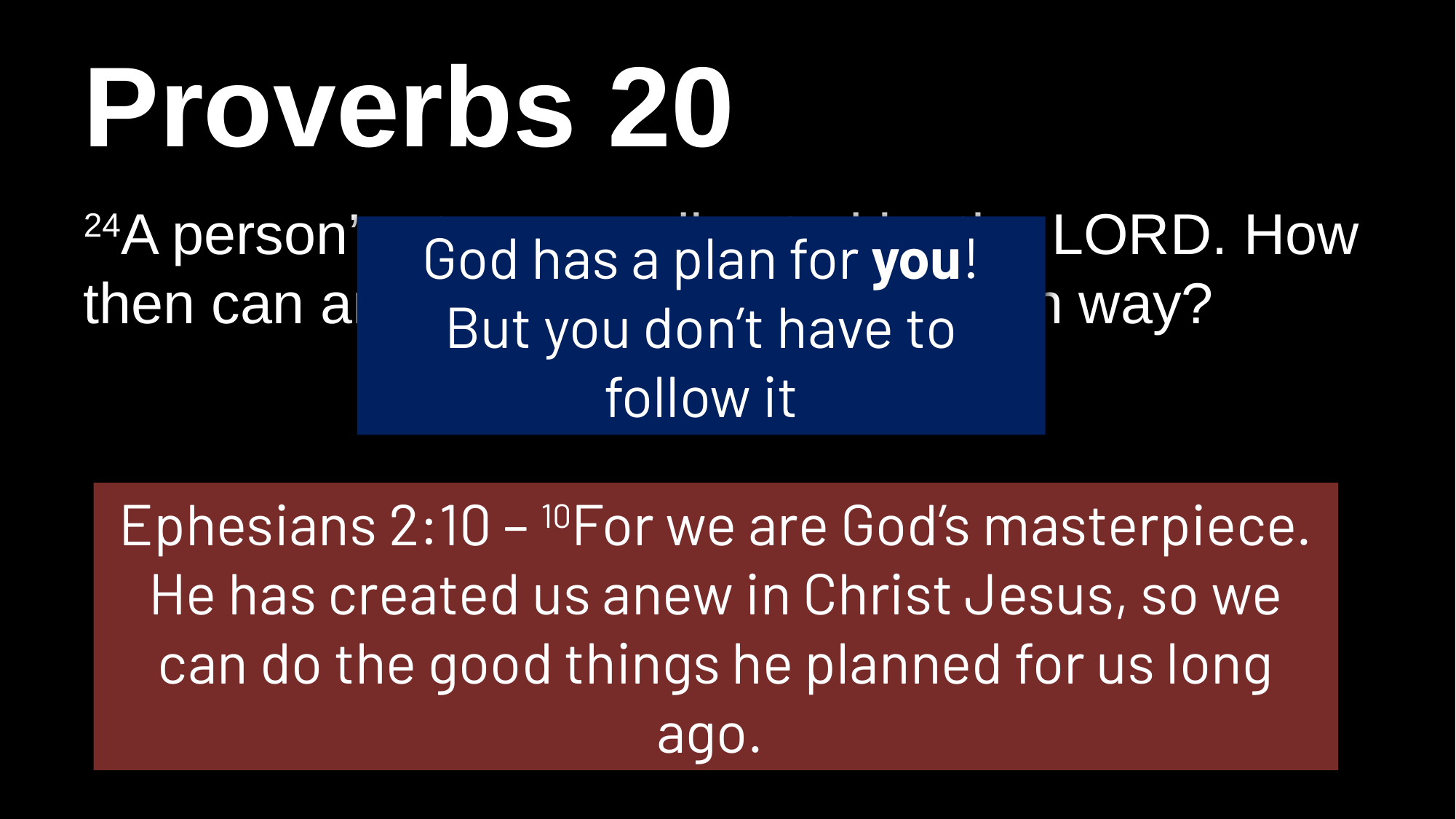

# Proverbs 20
24A person’s steps are directed by the LORD. How then can anyone understand their own way?
God has a plan for you!
But you don’t have to follow it
Ephesians 2:10 – 10For we are God’s masterpiece. He has created us anew in Christ Jesus, so we can do the good things he planned for us long ago.